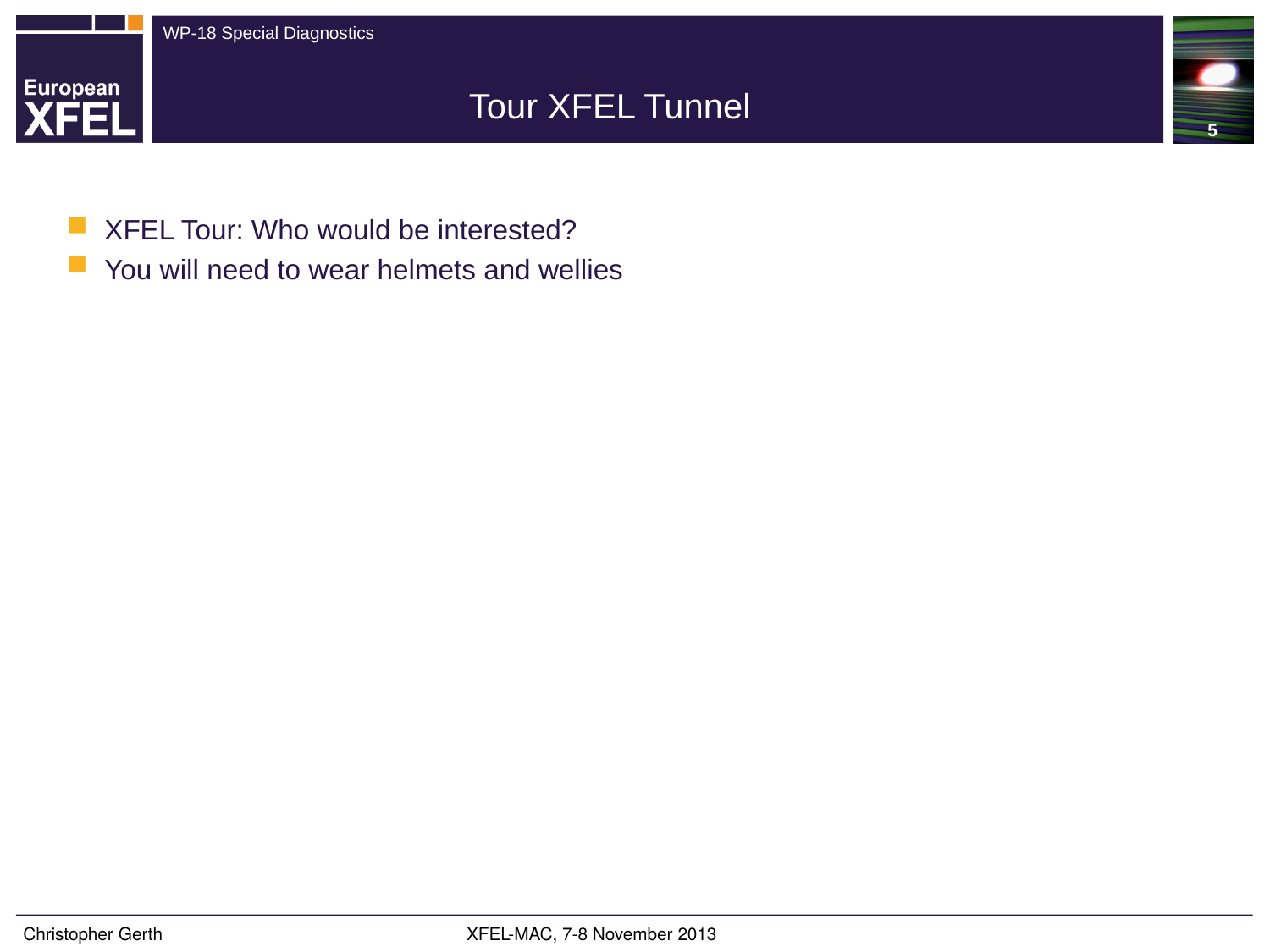

5
Tour XFEL Tunnel
 XFEL Tour: Who would be interested?
 You will need to wear helmets and wellies